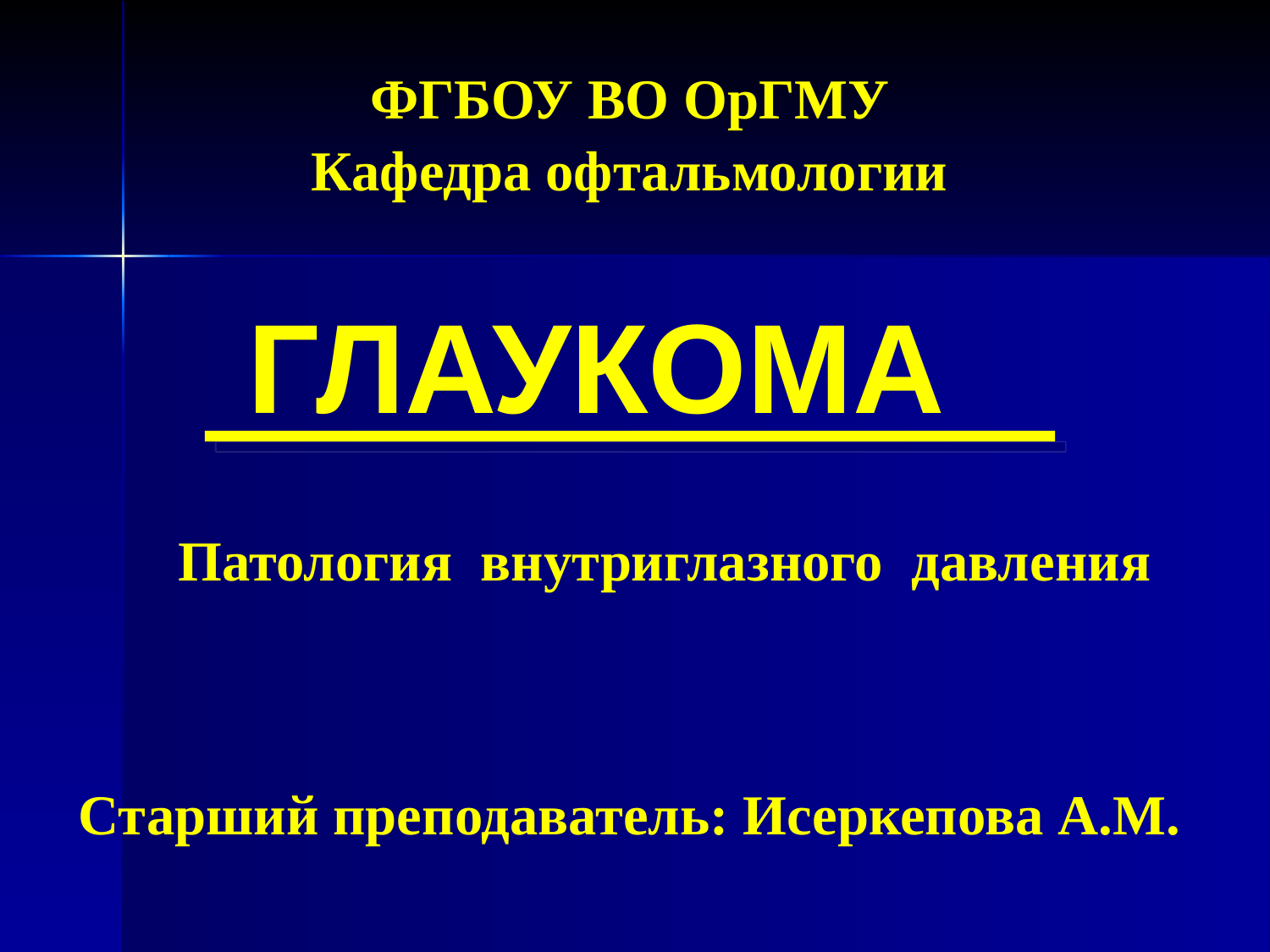

ФГБОУ ВО ОрГМУ
Кафедра офтальмологии

# ГЛАУКОМА

Патология  внутриглазного  давления

Старший преподаватель: Исеркепова А.М.